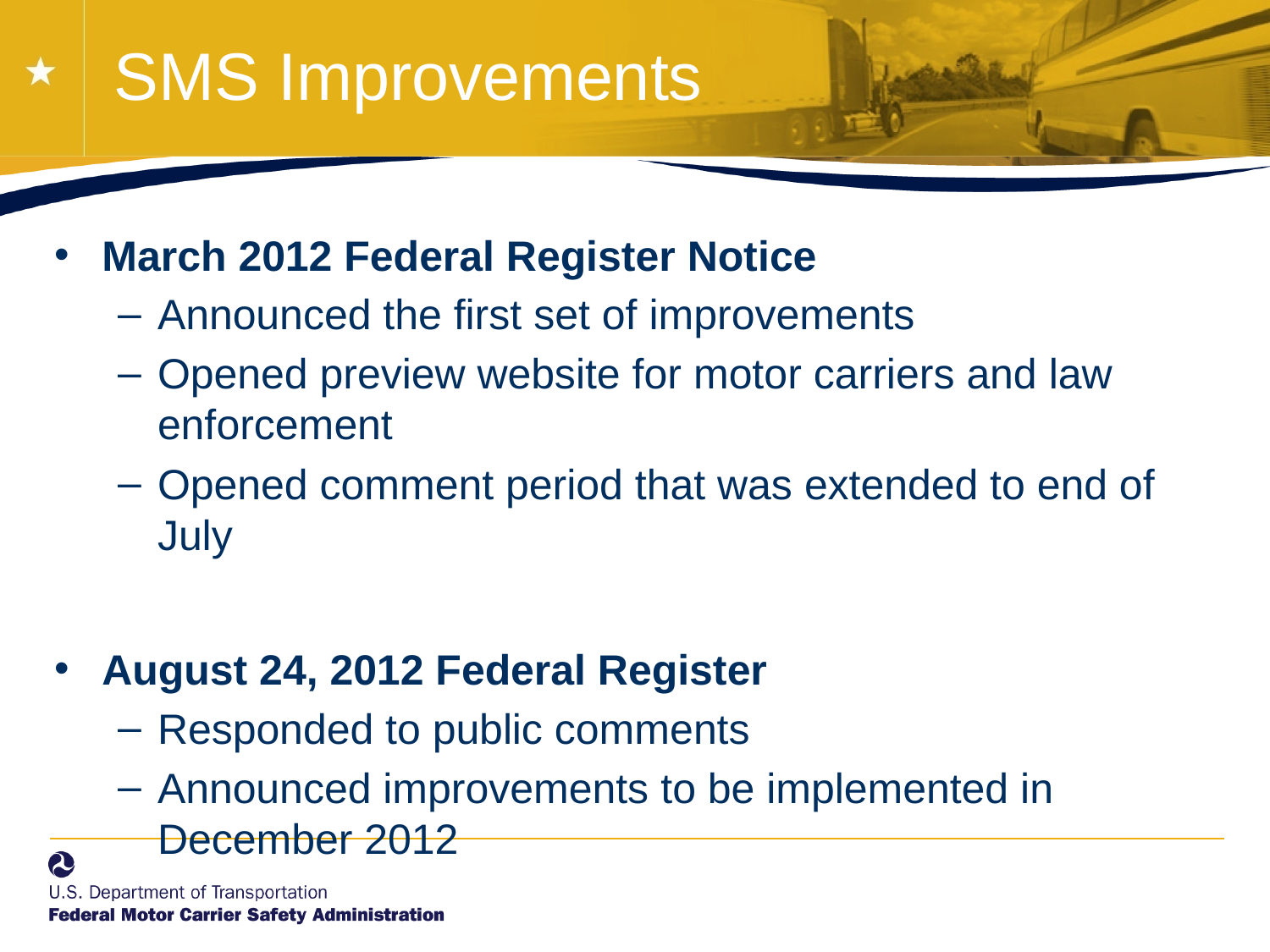

# SMS Improvements
March 2012 Federal Register Notice
Announced the first set of improvements
Opened preview website for motor carriers and law enforcement
Opened comment period that was extended to end of July

August 24, 2012 Federal Register
Responded to public comments
Announced improvements to be implemented in December 2012